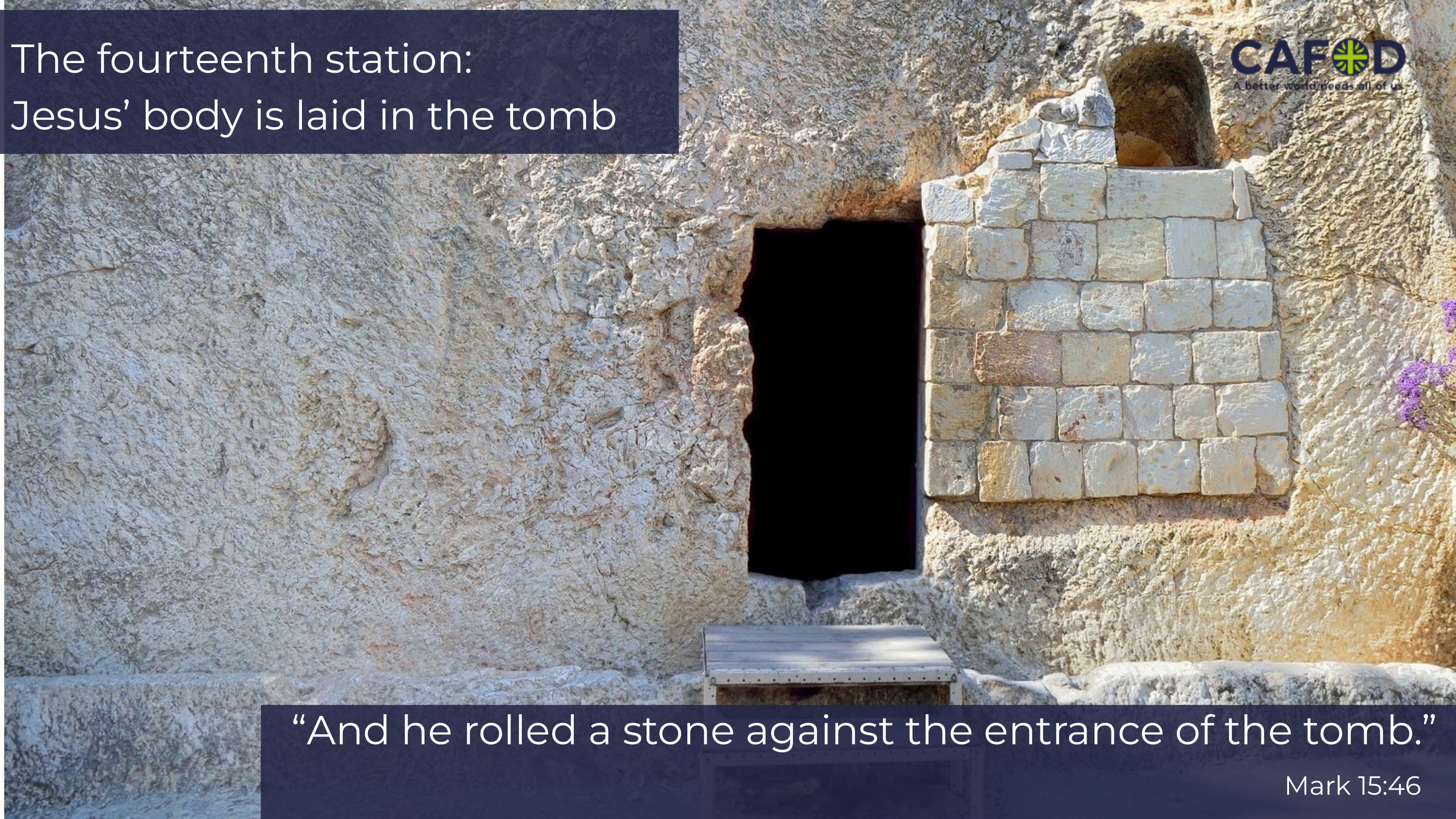

The fourteenth station:
Jesus’ body is laid in the tomb

“And he rolled a stone against the entrance of the tomb.”

Mark 15:46